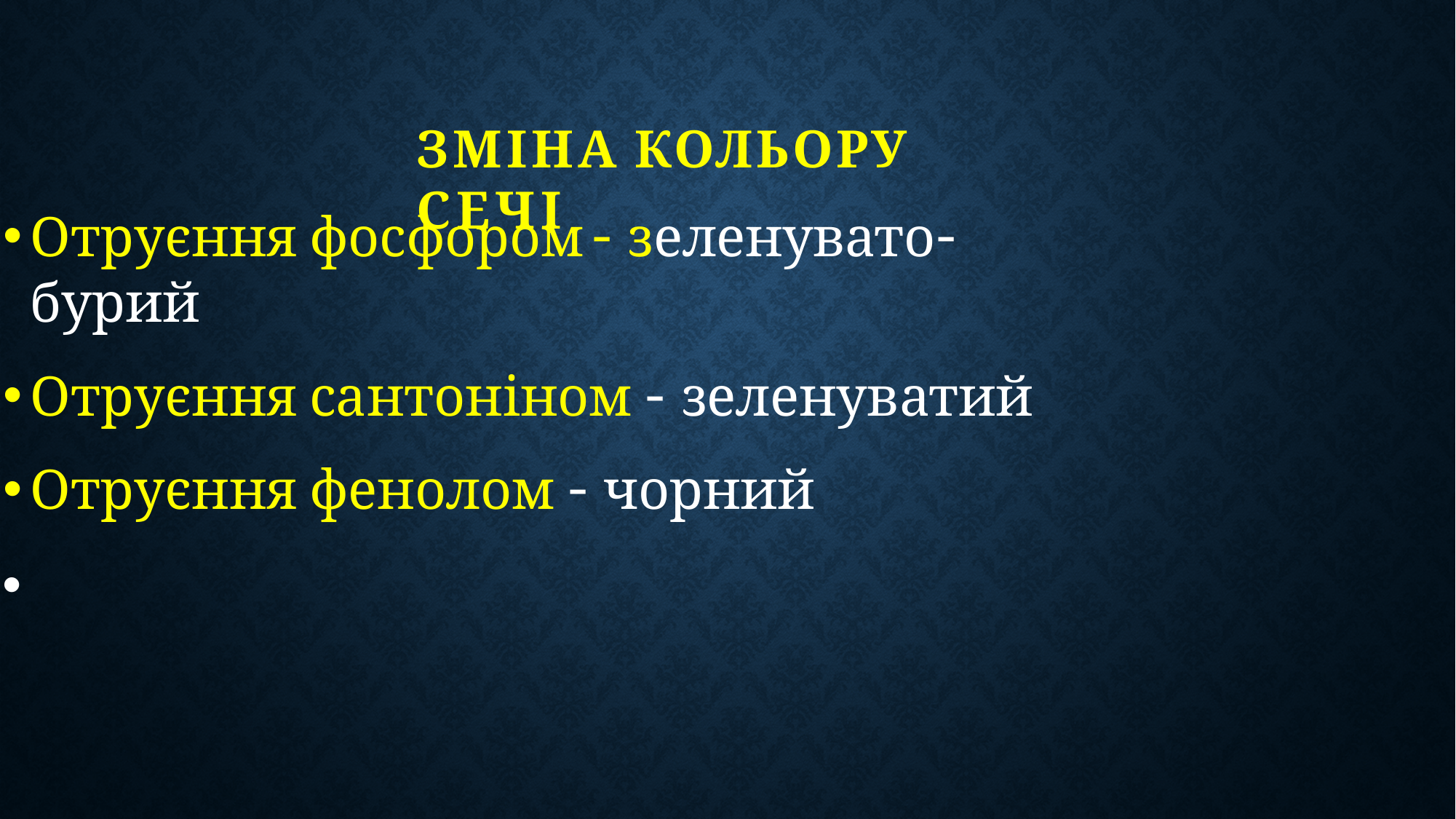

# ЗМІНА	КОЛЬОРУ СЕЧІ
Отруєння фосфором	- зеленувато-бурий
Отруєння сантоніном - зеленуватий
Отруєння фенолом - чорний
•